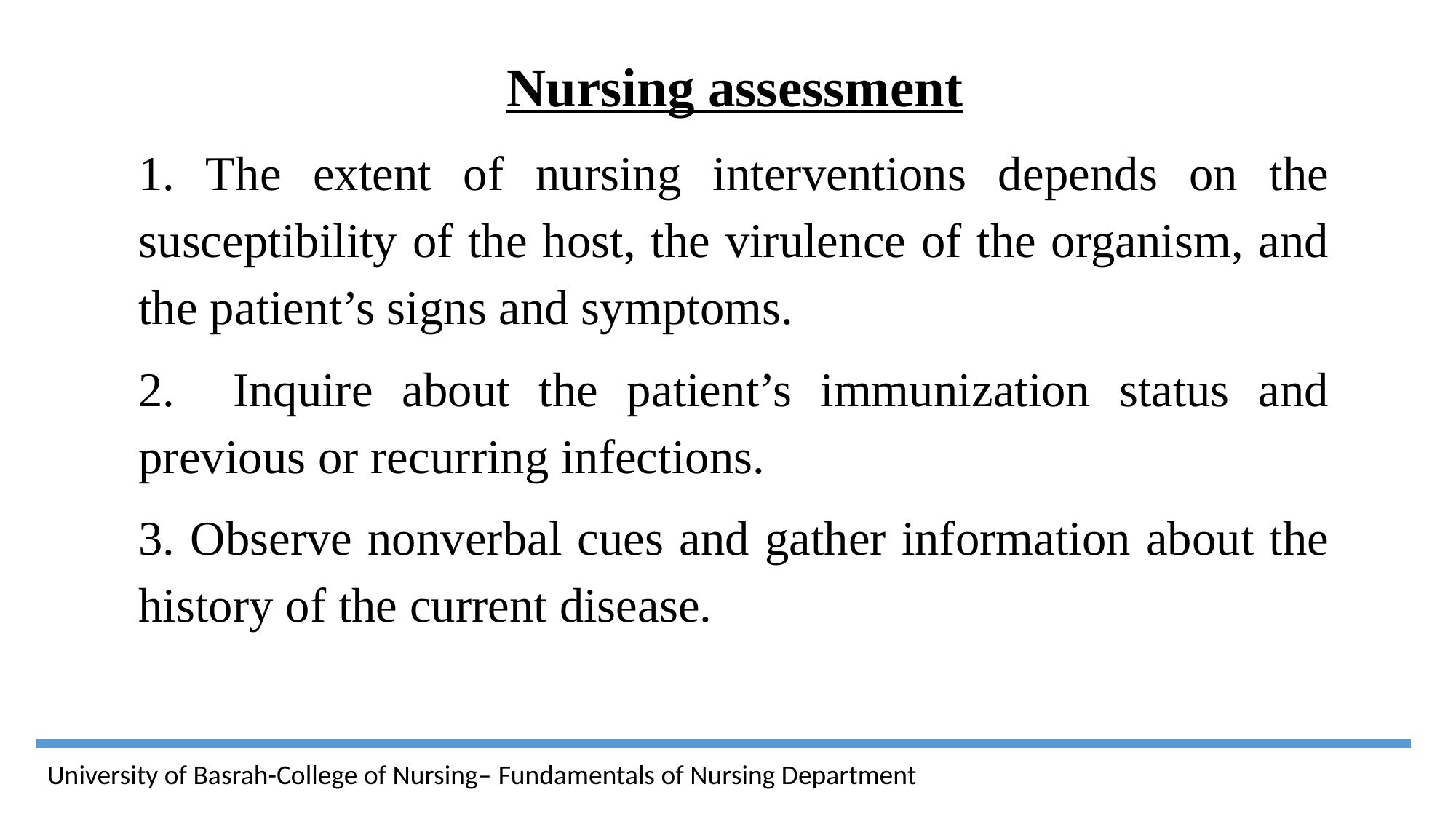

Nursing assessment
1. The extent of nursing interventions depends on the susceptibility of the host, the virulence of the organism, and the patient’s signs and symptoms.
2.  Inquire about the patient’s immunization status and previous or recurring infections.
3. Observe nonverbal cues and gather information about the history of the current disease.

University of Basrah-College of Nursing– Fundamentals of Nursing Department